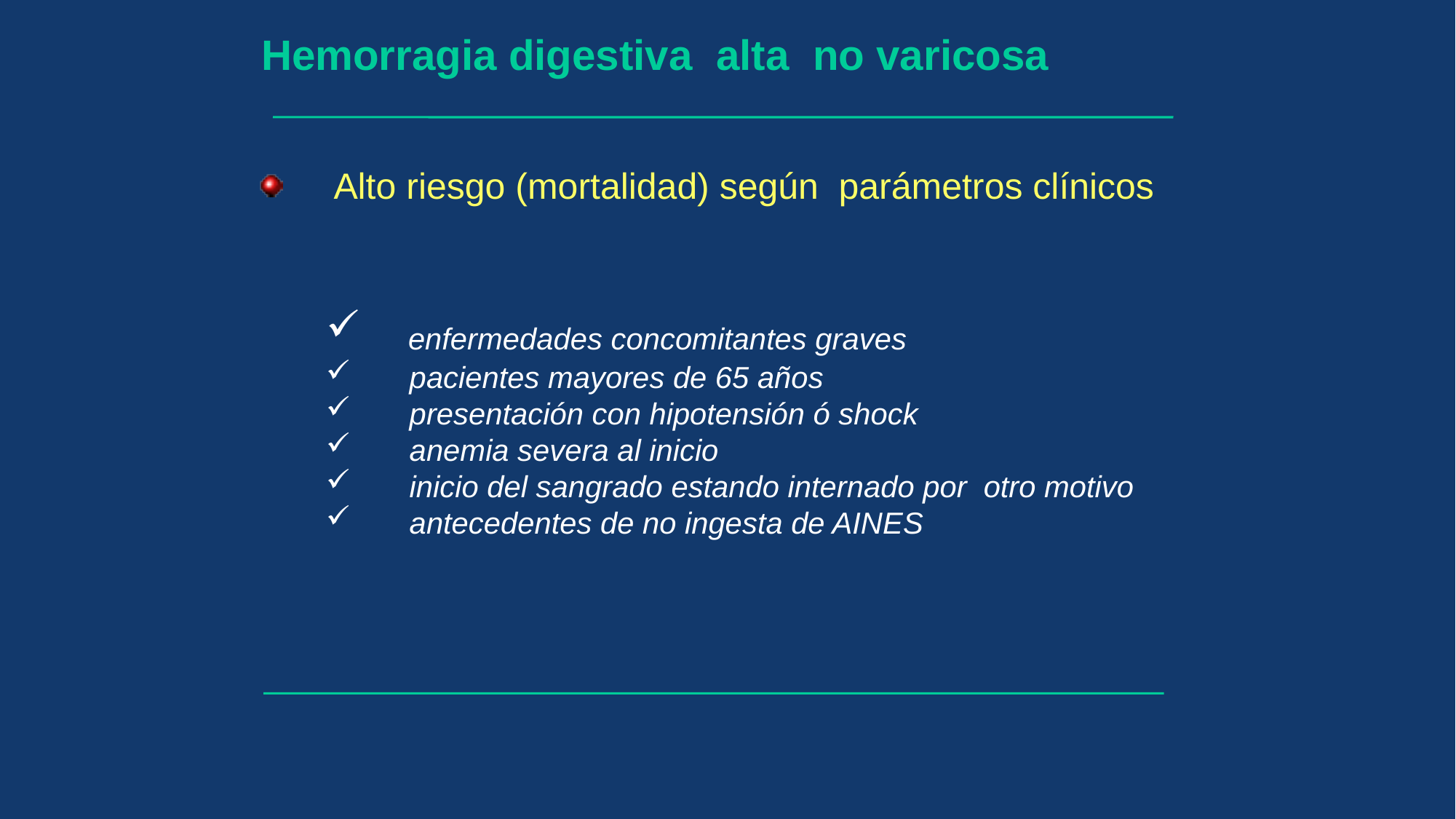

Hemorragia digestiva  alta  no varicosa

     Alto riesgo (mortalidad) según  parámetros clínicos

    enfermedades concomitantes graves
       pacientes mayores de 65 años
       presentación con hipotensión ó shock
       anemia severa al inicio
       inicio del sangrado estando internado por  otro motivo
       antecedentes de no ingesta de AINES